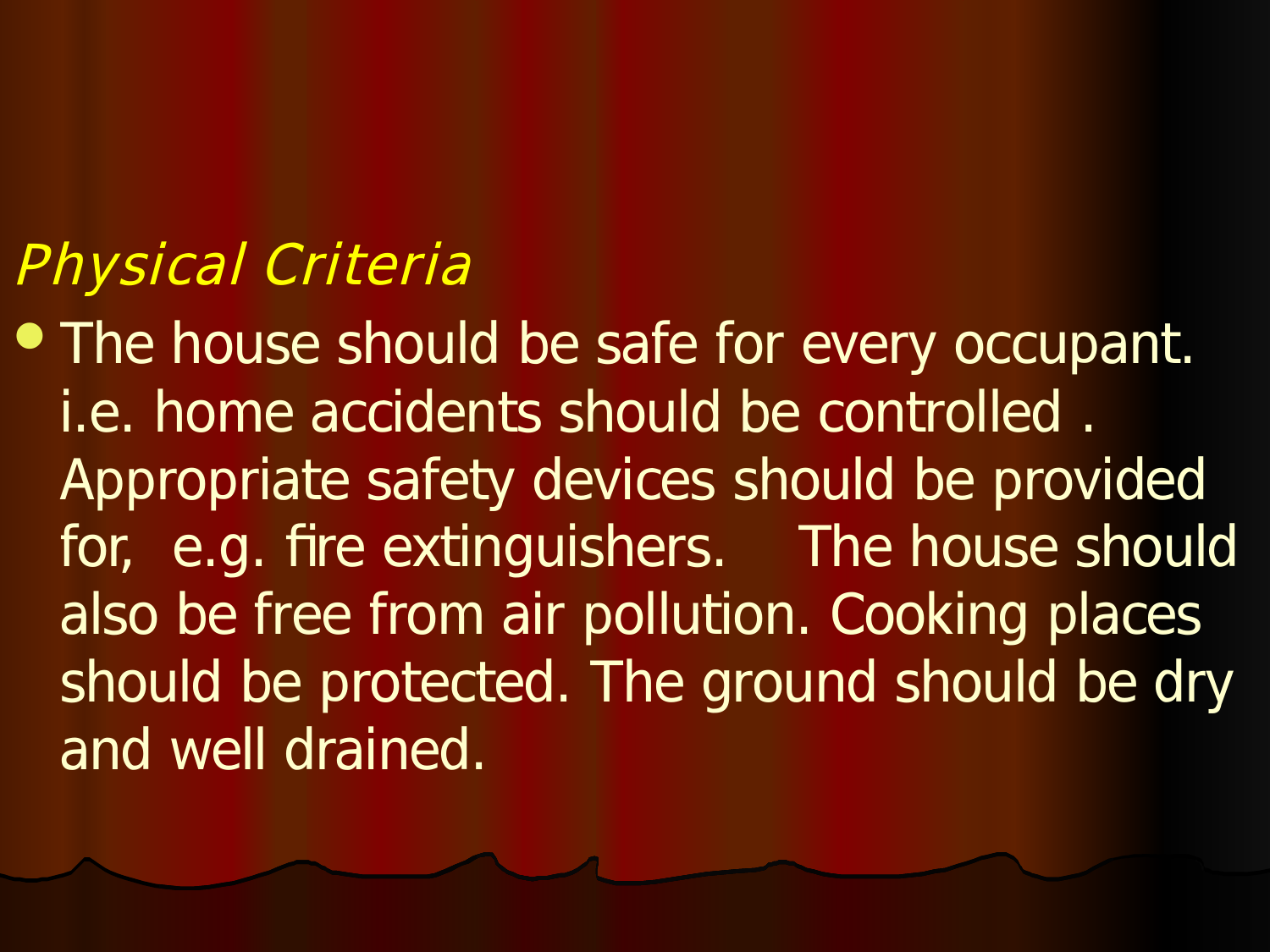

#
Physical Criteria
The house should be safe for every occupant. i.e. home accidents should be controlled . Appropriate safety devices should be provided for,  e.g. fire extinguishers.    The house should also be free from air pollution. Cooking places should be protected. The ground should be dry and well drained.